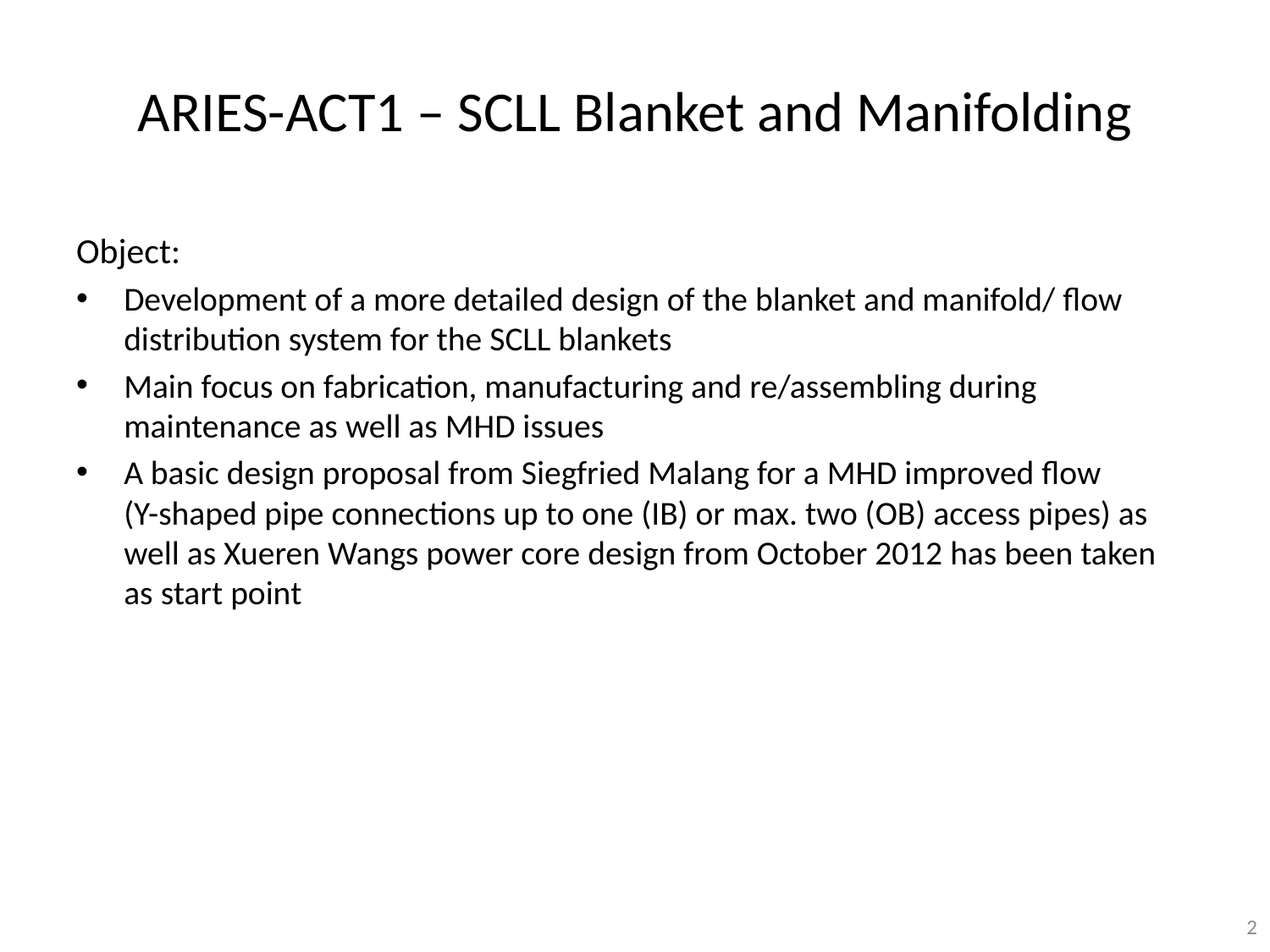

# ARIES-ACT1 – SCLL Blanket and Manifolding
Object:
Development of a more detailed design of the blanket and manifold/ flow distribution system for the SCLL blankets
Main focus on fabrication, manufacturing and re/assembling during maintenance as well as MHD issues
A basic design proposal from Siegfried Malang for a MHD improved flow
(Y-shaped pipe connections up to one (IB) or max. two (OB) access pipes) as well as Xueren Wangs power core design from October 2012 has been taken as start point
2